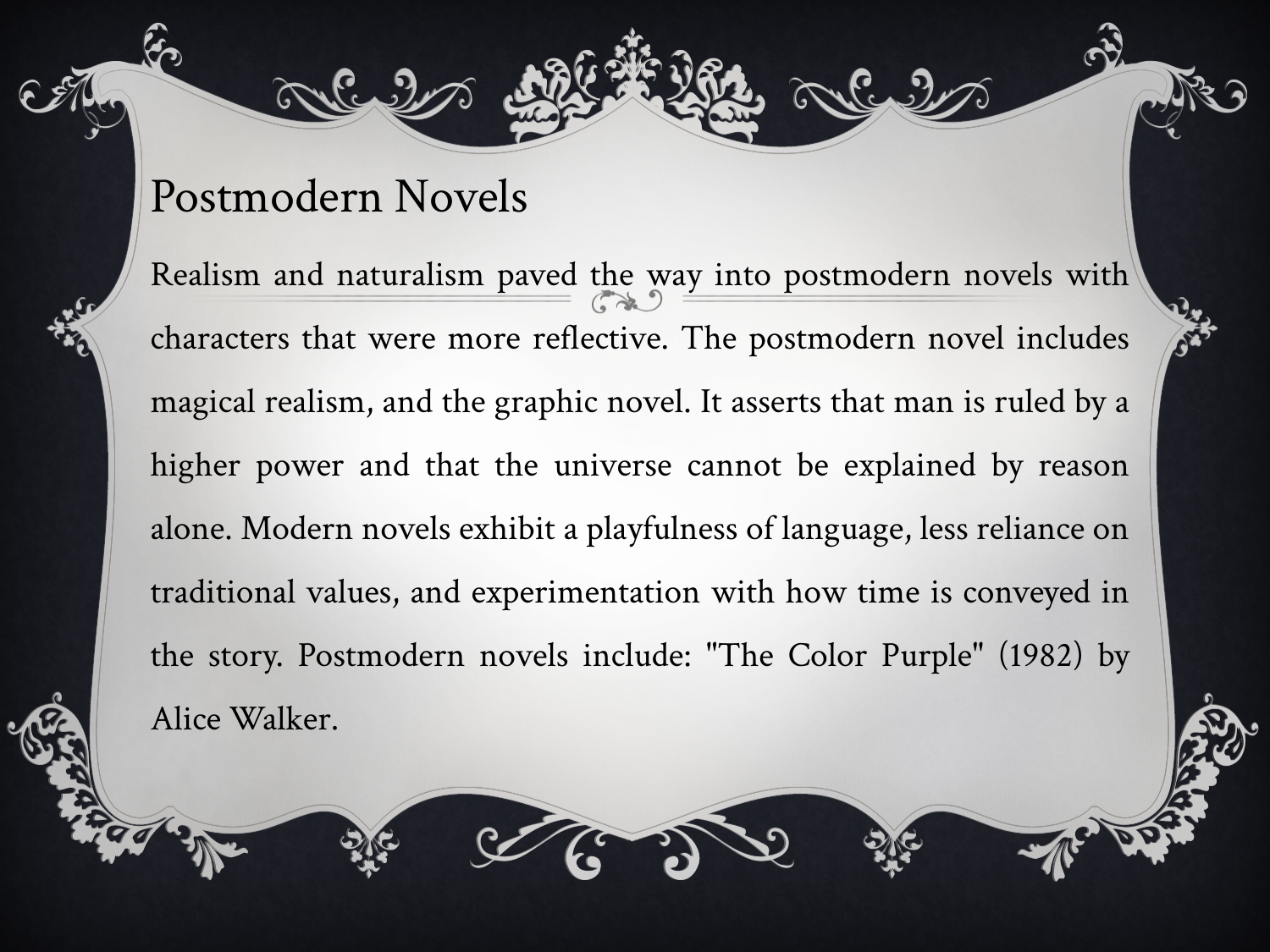

Postmodern Novels
Realism and naturalism paved the way into postmodern novels with characters that were more reflective. The postmodern novel includes magical realism, and the graphic novel. It asserts that man is ruled by a higher power and that the universe cannot be explained by reason alone. Modern novels exhibit a playfulness of language, less reliance on traditional values, and experimentation with how time is conveyed in the story. Postmodern novels include: "The Color Purple" (1982) by Alice Walker.